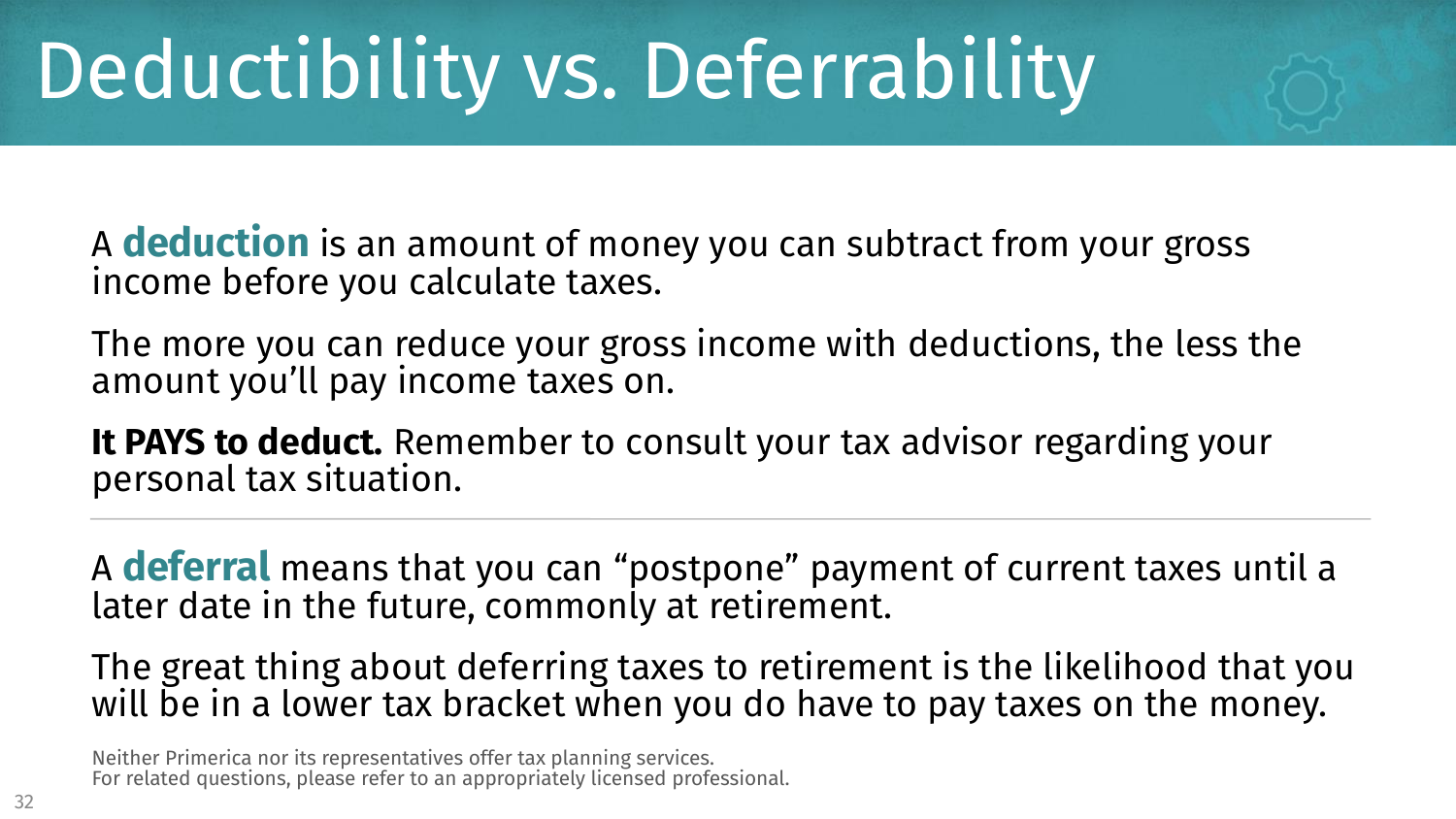

# Deductibility vs. Deferrability
A deduction is an amount of money you can subtract from your gross income before you calculate taxes.
The more you can reduce your gross income with deductions, the less the amount you’ll pay income taxes on.
It PAYS to deduct. Remember to consult your tax advisor regarding your personal tax situation.
A deferral means that you can “postpone” payment of current taxes until a later date in the future, commonly at retirement.
The great thing about deferring taxes to retirement is the likelihood that you will be in a lower tax bracket when you do have to pay taxes on the money.
Neither Primerica nor its representatives offer tax planning services.
For related questions, please refer to an appropriately licensed professional.